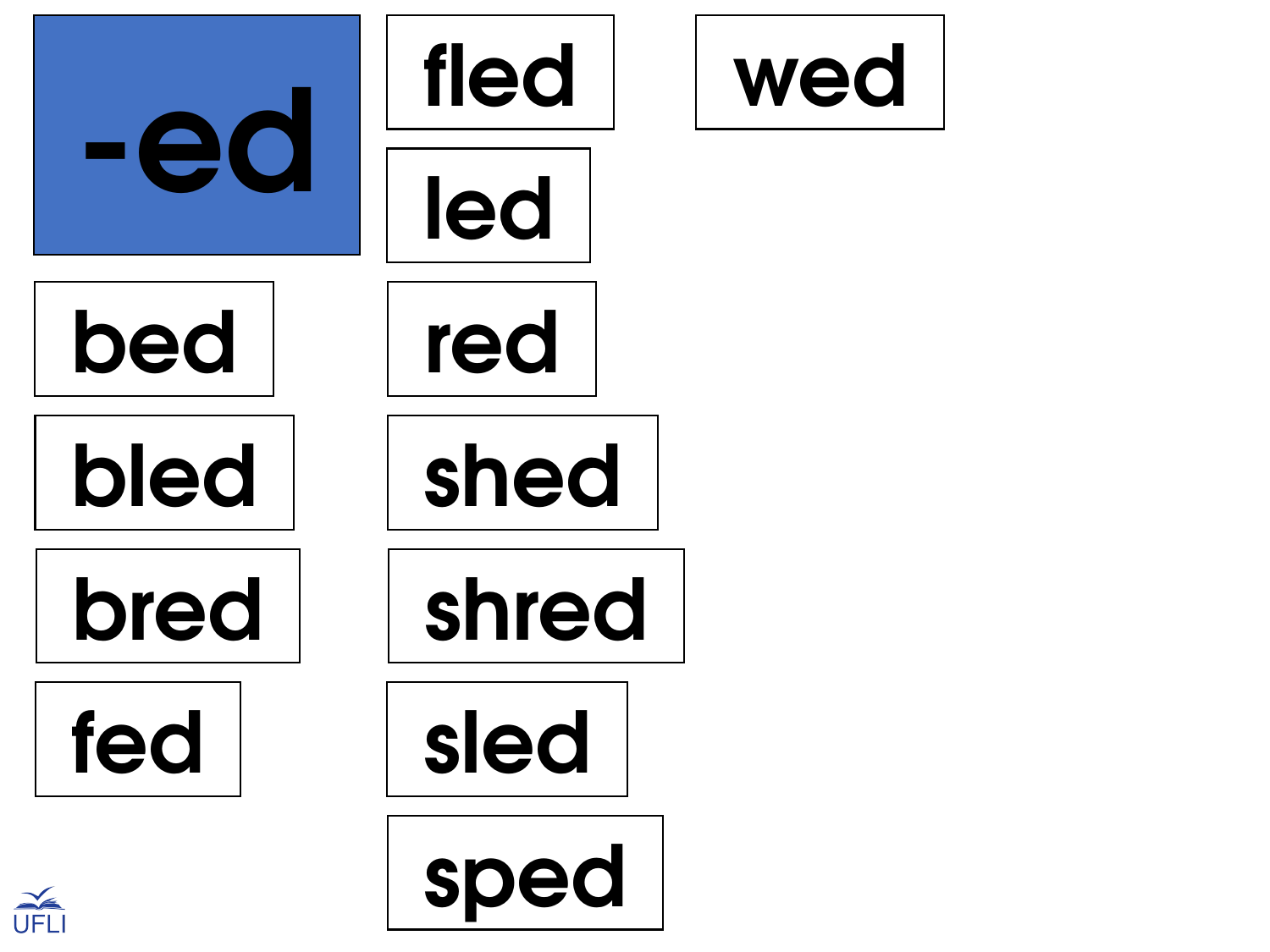

-ed
 fled
 wed
 led
 bed
 red
 bled
 shed
 bred
 shred
 fed
 sled
 sped